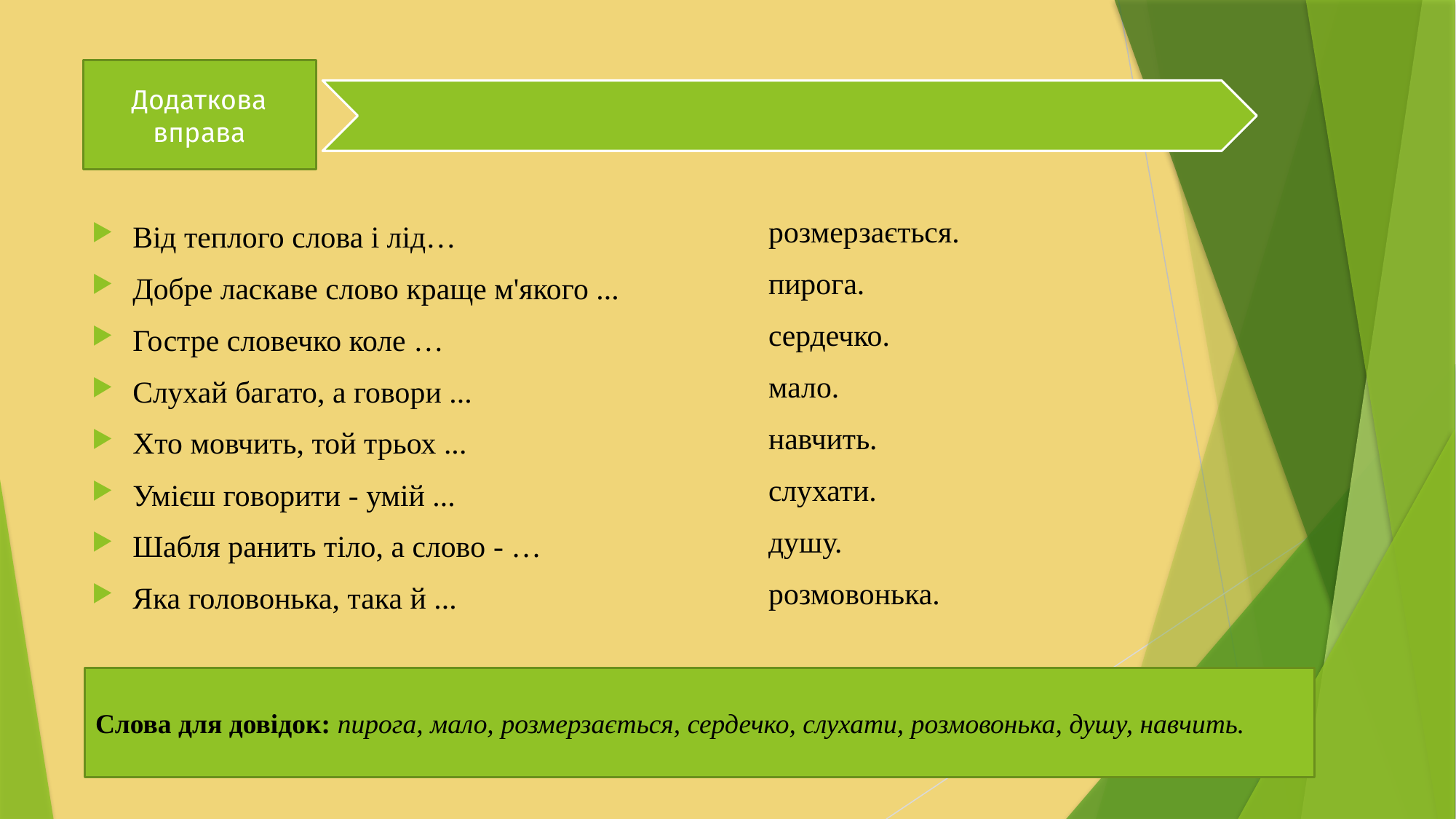

Додаткова вправа
розмерзається.
пирога.
сердечко.
мало.
навчить.
слухати.
душу.
розмовонька.
Від теплого слова і лід…
Добре ласкаве слово краще м'якого ...
Гостре словечко коле …
Слухай багато, а говори ...
Хто мовчить, той трьох ...
Умієш говорити - умій ...
Шабля ранить тіло, а слово - …
Яка головонька, така й ...
Слова для довідок: пирога, мало, розмерзається, сердечко, слухати, розмовонька, душу, навчить.